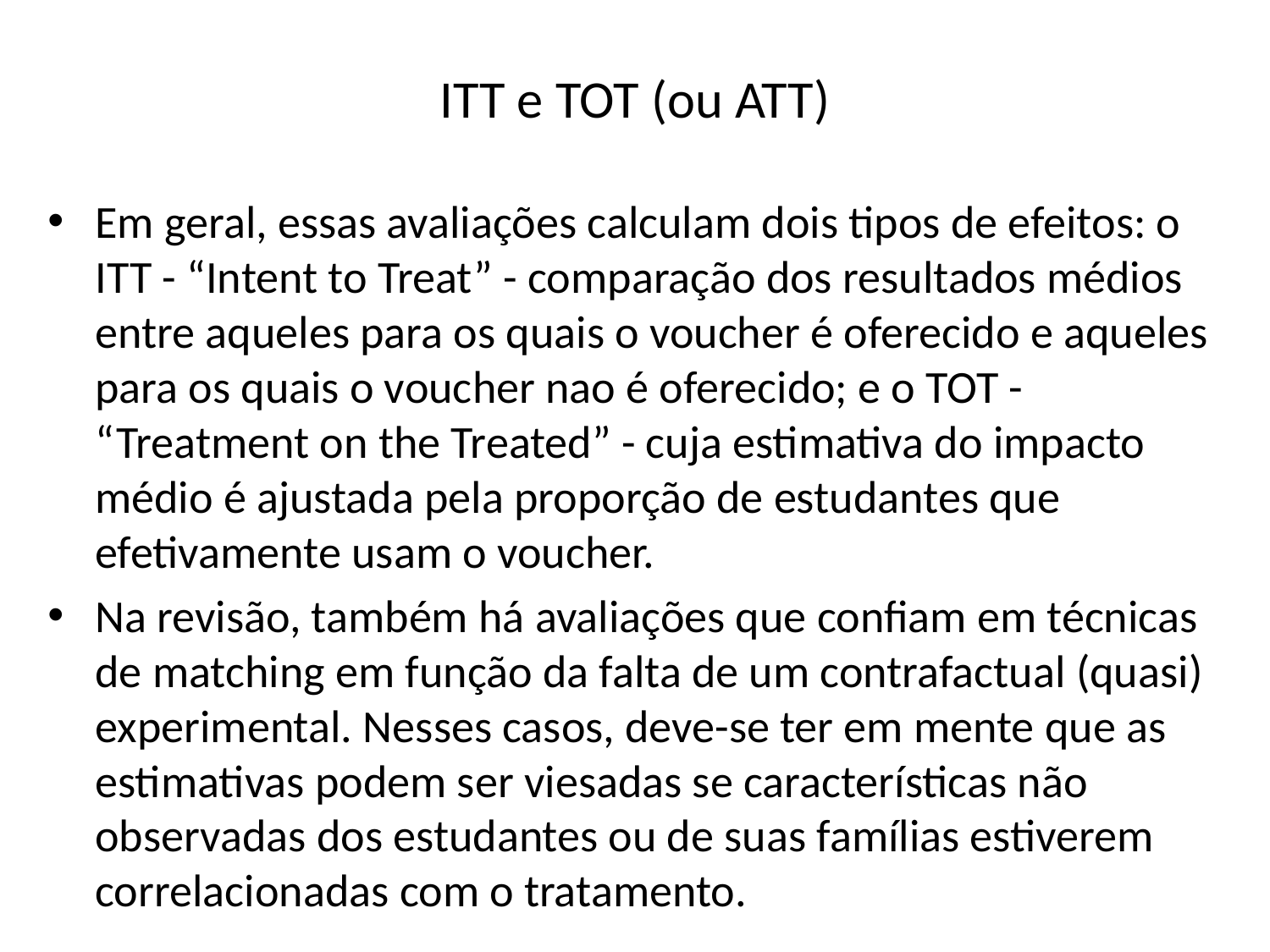

# ITT e TOT (ou ATT)
Em geral, essas avaliações calculam dois tipos de efeitos: o ITT - “Intent to Treat” - comparação dos resultados médios entre aqueles para os quais o voucher é oferecido e aqueles para os quais o voucher nao é oferecido; e o TOT - “Treatment on the Treated” - cuja estimativa do impacto médio é ajustada pela proporção de estudantes que efetivamente usam o voucher.
Na revisão, também há avaliações que confiam em técnicas de matching em função da falta de um contrafactual (quasi) experimental. Nesses casos, deve-se ter em mente que as estimativas podem ser viesadas se características não observadas dos estudantes ou de suas famílias estiverem correlacionadas com o tratamento.